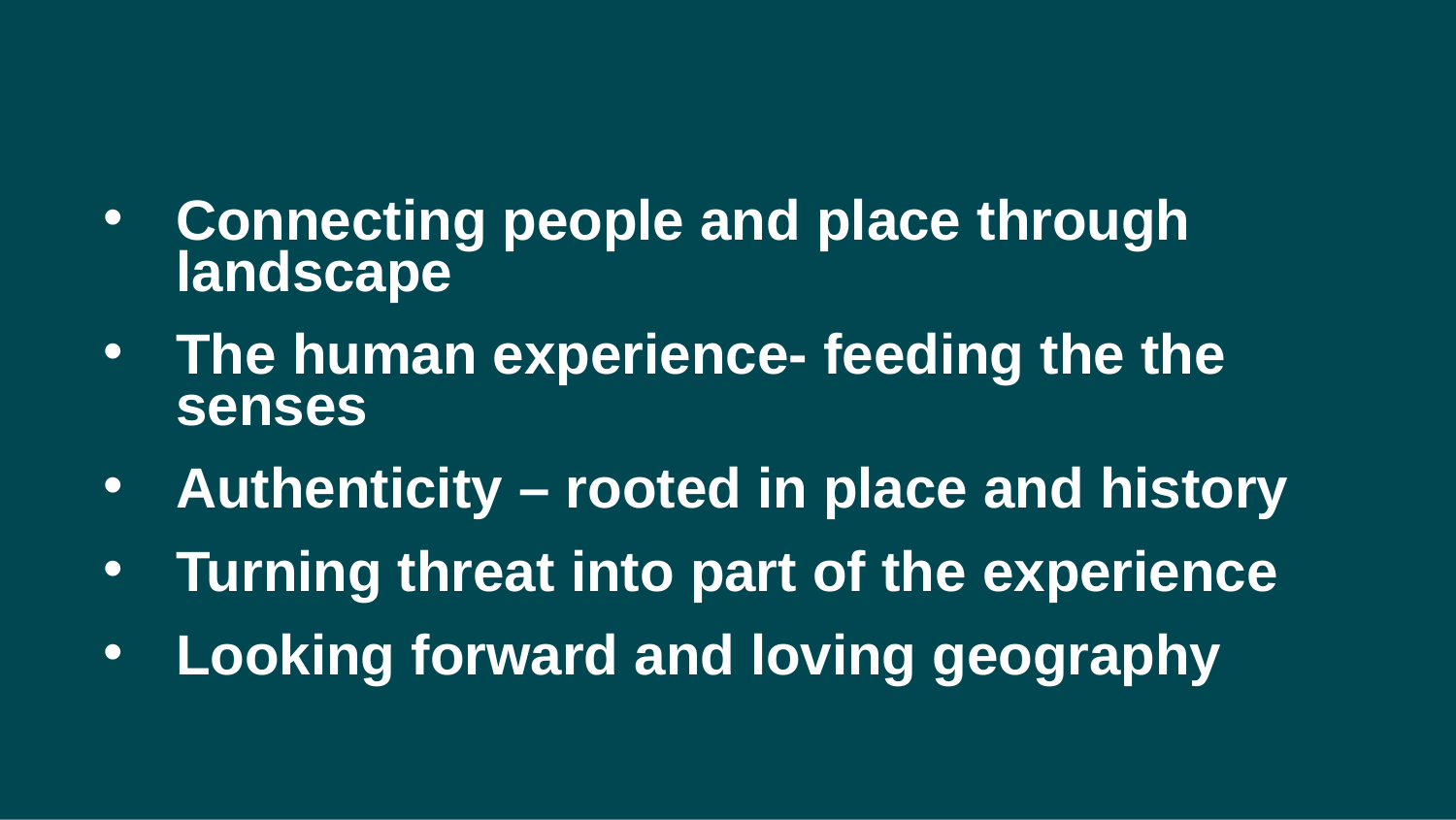

Connecting people and place through landscape
The human experience- feeding the the senses
Authenticity – rooted in place and history
Turning threat into part of the experience
Looking forward and loving geography